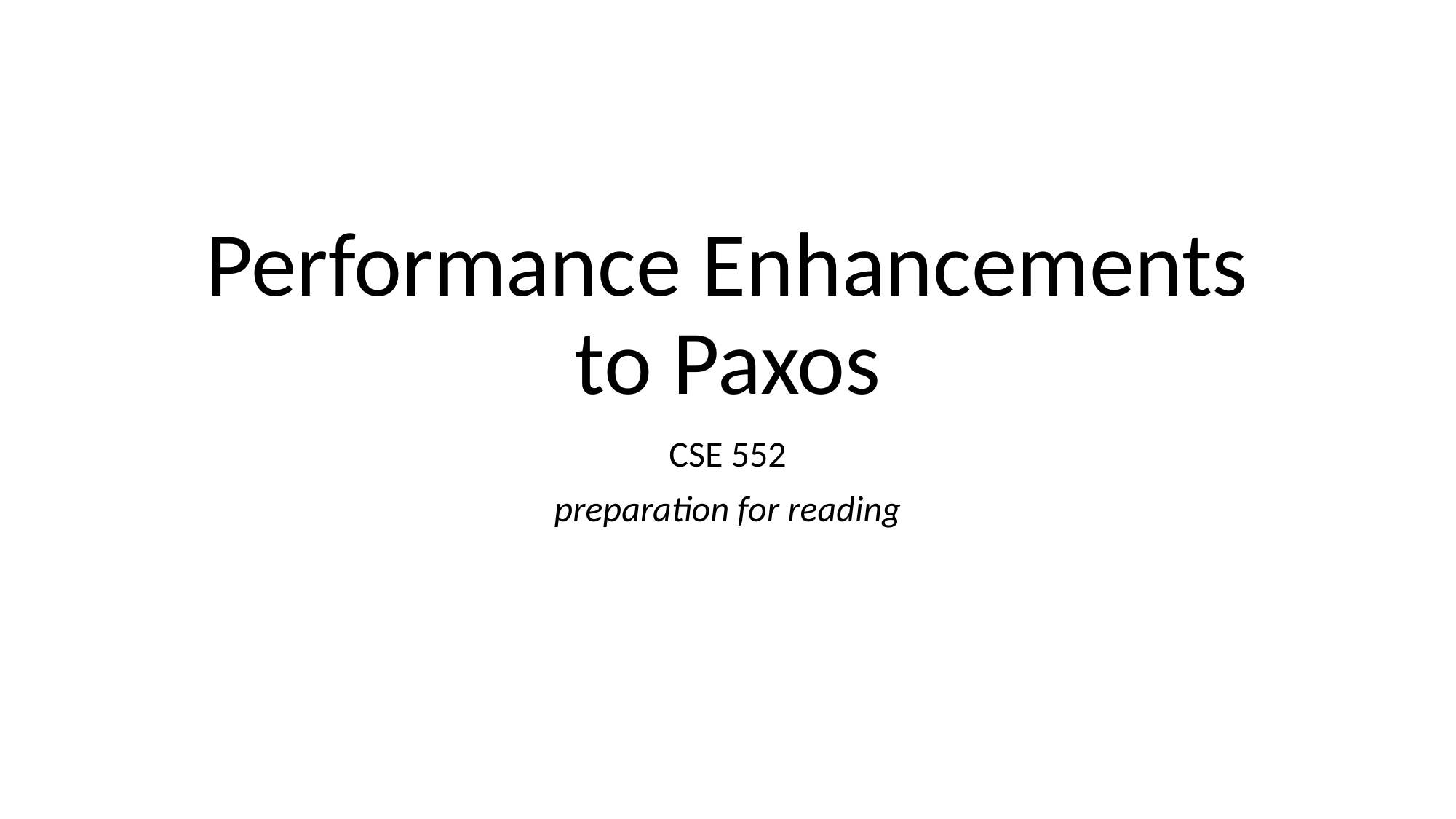

# Performance Enhancements to Paxos
CSE 552
preparation for reading